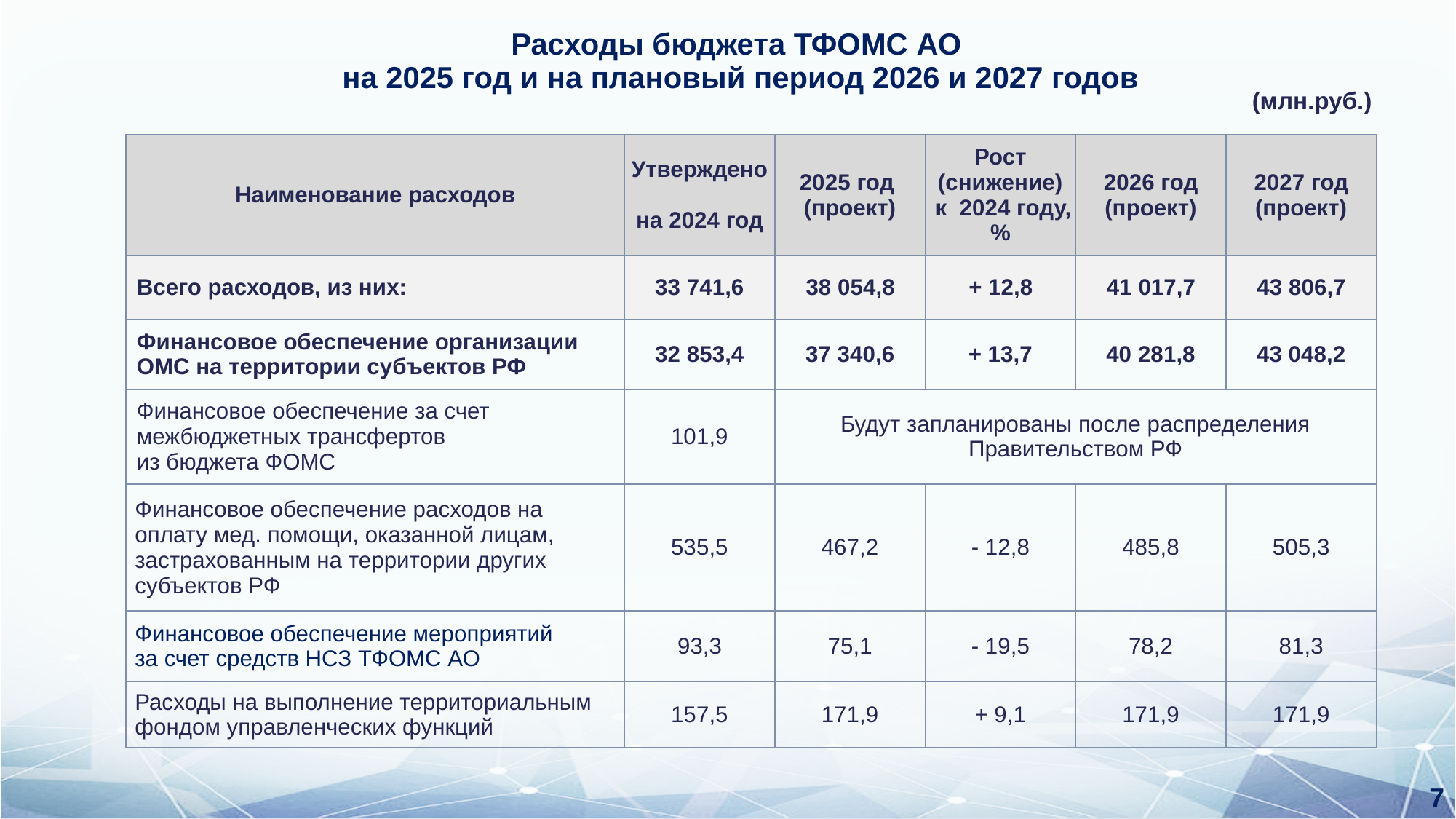

Расходы бюджета ТФОМС АО
на 2025 год и на плановый период 2026 и 2027 годов
(млн.руб.)
| Наименование расходов | Утверждено на 2024 год | 2025 год (проект) | Рост (снижение) к 2024 году, % | 2026 год (проект) | 2027 год (проект) |
| --- | --- | --- | --- | --- | --- |
| Всего расходов, из них: | 33 741,6 | 38 054,8 | + 12,8 | 41 017,7 | 43 806,7 |
| Финансовое обеспечение организации ОМС на территории субъектов РФ | 32 853,4 | 37 340,6 | + 13,7 | 40 281,8 | 43 048,2 |
| Финансовое обеспечение за счет межбюджетных трансфертов из бюджета ФОМС | 101,9 | Будут запланированы после распределения Правительством РФ |  |  |  |
| Финансовое обеспечение расходов на оплату мед. помощи, оказанной лицам, застрахованным на территории других субъектов РФ | 535,5 | 467,2 | - 12,8 | 485,8 | 505,3 |
| Финансовое обеспечение мероприятий за счет средств НСЗ ТФОМС АО | 93,3 | 75,1 | - 19,5 | 78,2 | 81,3 |
| Расходы на выполнение территориальным фондом управленческих функций | 157,5 | 171,9 | + 9,1 | 171,9 | 171,9 |
7